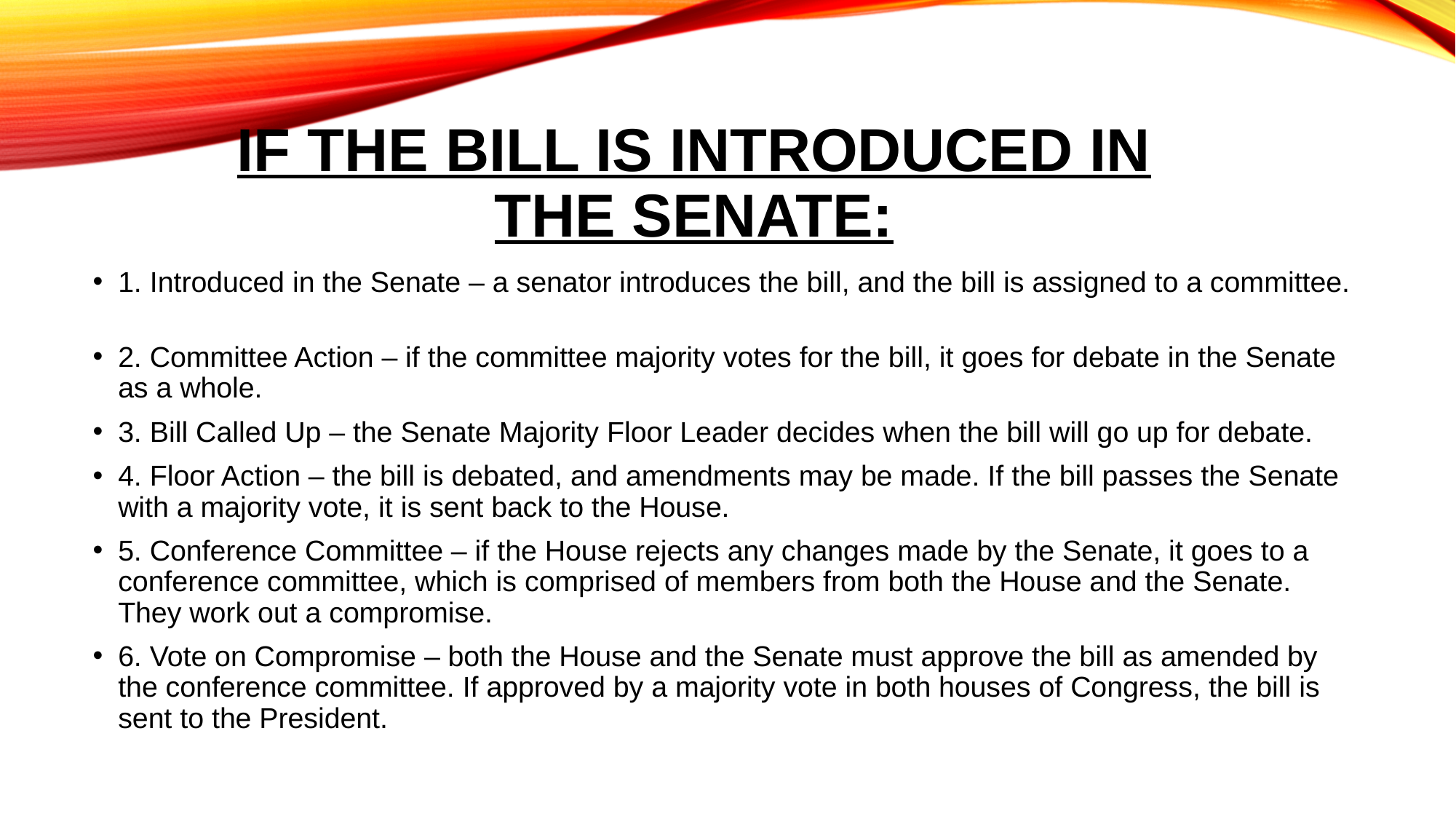

# If the Bill is introduced in the senate:
1. Introduced in the Senate – a senator introduces the bill, and the bill is assigned to a committee.
2. Committee Action – if the committee majority votes for the bill, it goes for debate in the Senate as a whole.
3. Bill Called Up – the Senate Majority Floor Leader decides when the bill will go up for debate.
4. Floor Action – the bill is debated, and amendments may be made. If the bill passes the Senate with a majority vote, it is sent back to the House.
5. Conference Committee – if the House rejects any changes made by the Senate, it goes to a conference committee, which is comprised of members from both the House and the Senate. They work out a compromise.
6. Vote on Compromise – both the House and the Senate must approve the bill as amended by the conference committee. If approved by a majority vote in both houses of Congress, the bill is sent to the President.